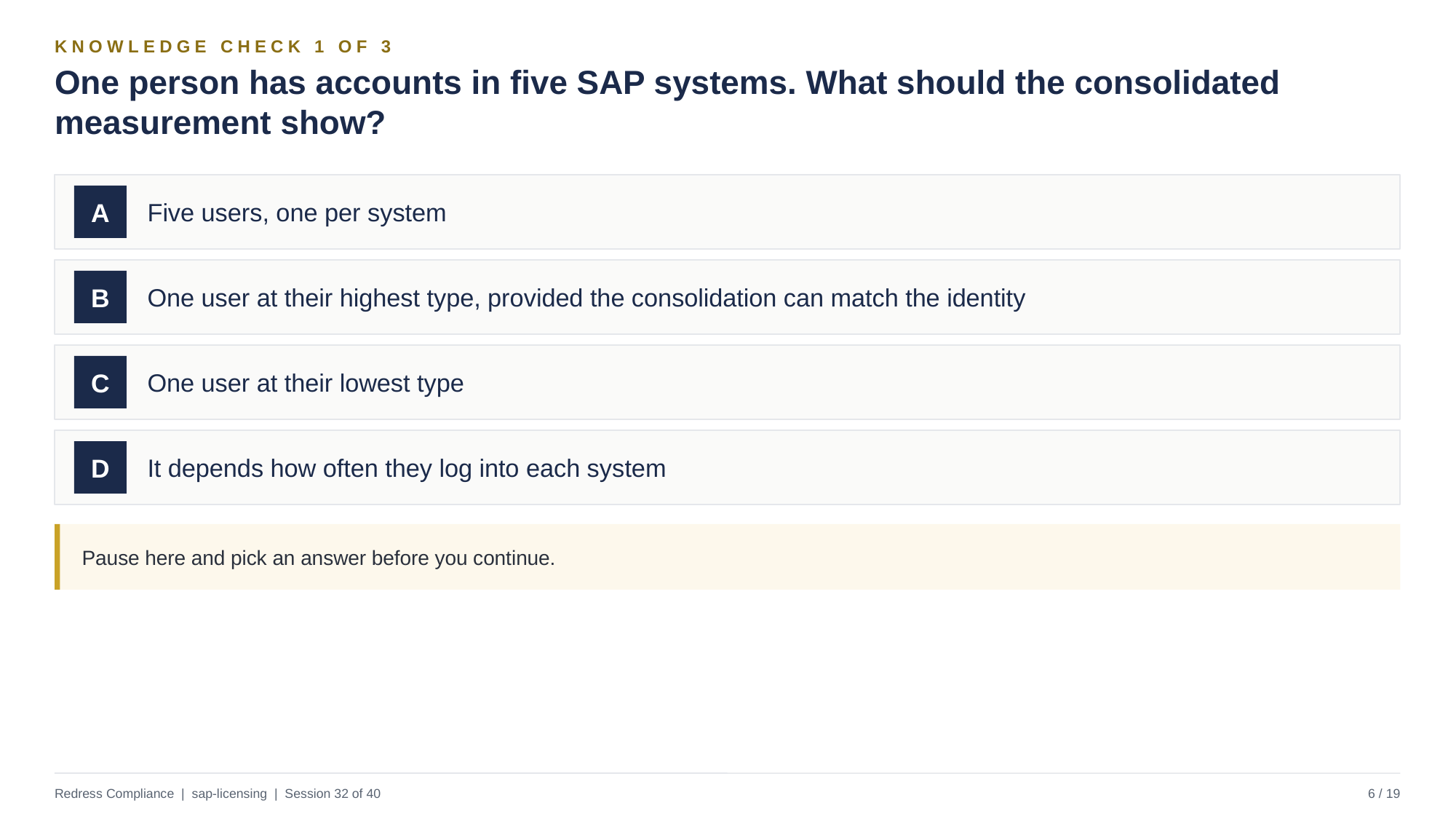

KNOWLEDGE CHECK 1 OF 3
One person has accounts in five SAP systems. What should the consolidated measurement show?

Five users, one per system

A

One user at their highest type, provided the consolidation can match the identity

B

One user at their lowest type

C

It depends how often they log into each system

D

Pause here and pick an answer before you continue.

Redress Compliance  |  sap-licensing  |  Session 32 of 40
6 / 19